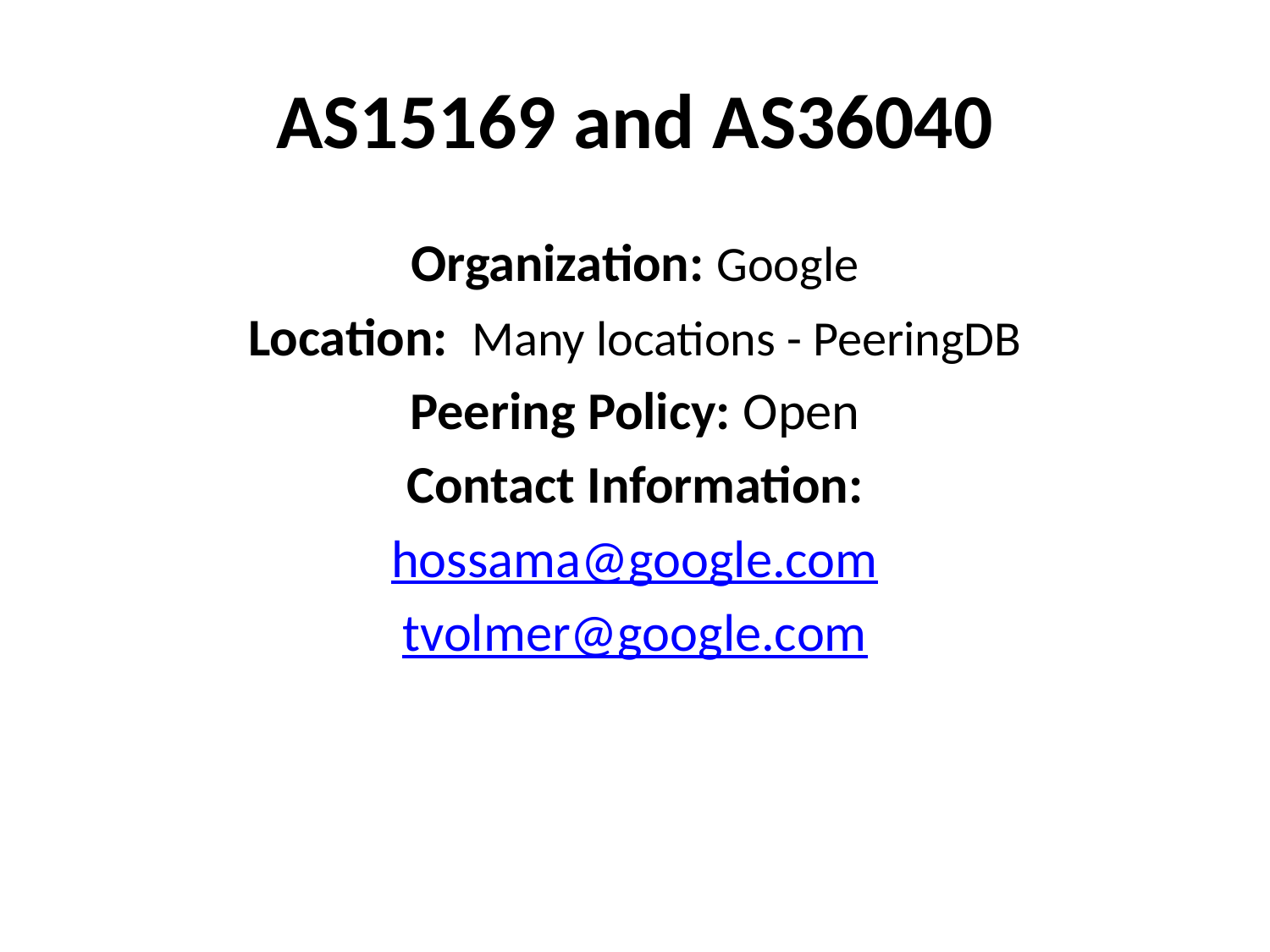

# AS15169 and AS36040
Organization: Google
Location:  Many locations - PeeringDB
Peering Policy: Open
Contact Information:
hossama@google.com
tvolmer@google.com